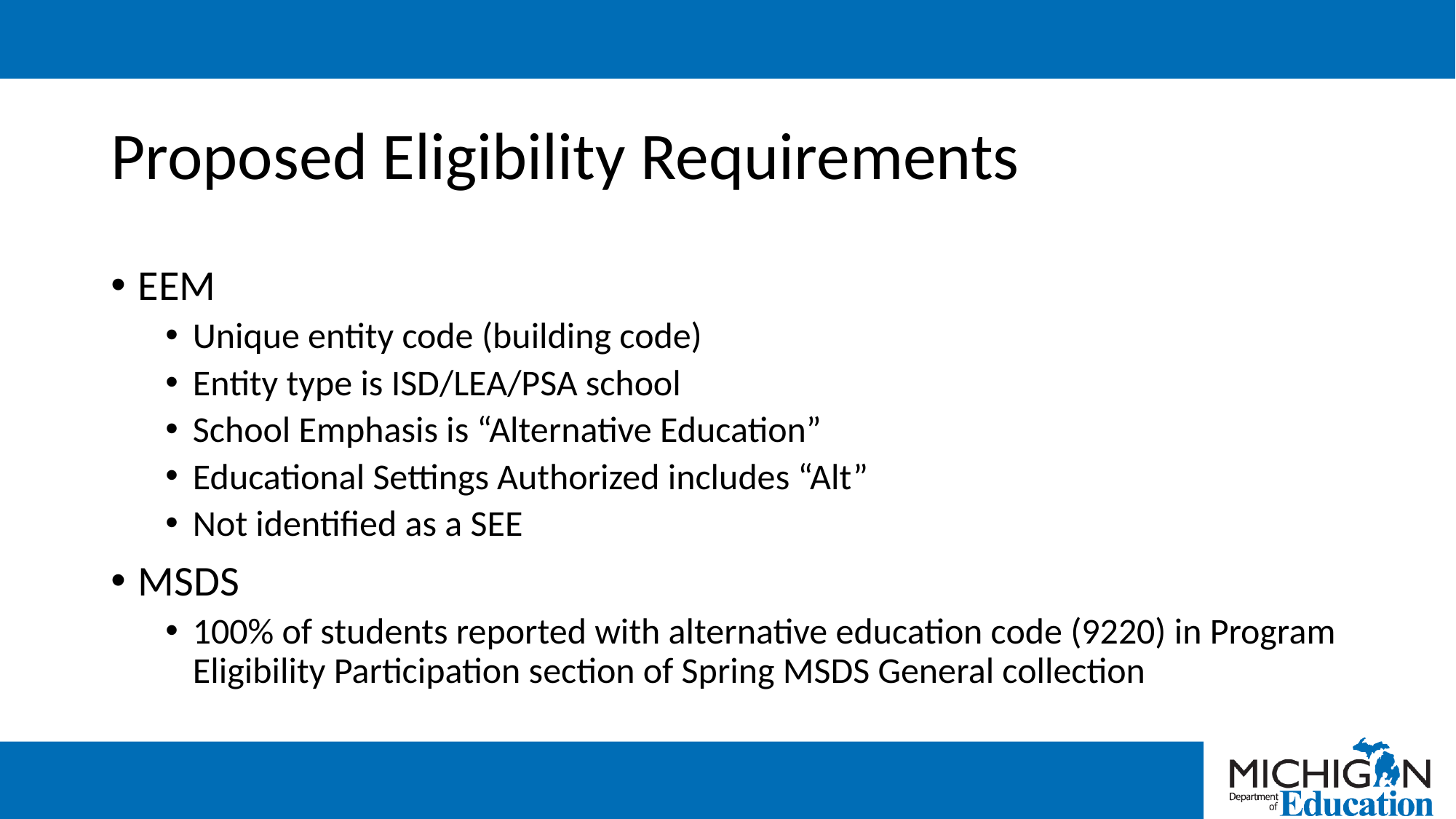

# Proposed Eligibility Requirements
EEM
Unique entity code (building code)
Entity type is ISD/LEA/PSA school
School Emphasis is “Alternative Education”
Educational Settings Authorized includes “Alt”
Not identified as a SEE
MSDS
100% of students reported with alternative education code (9220) in Program Eligibility Participation section of Spring MSDS General collection